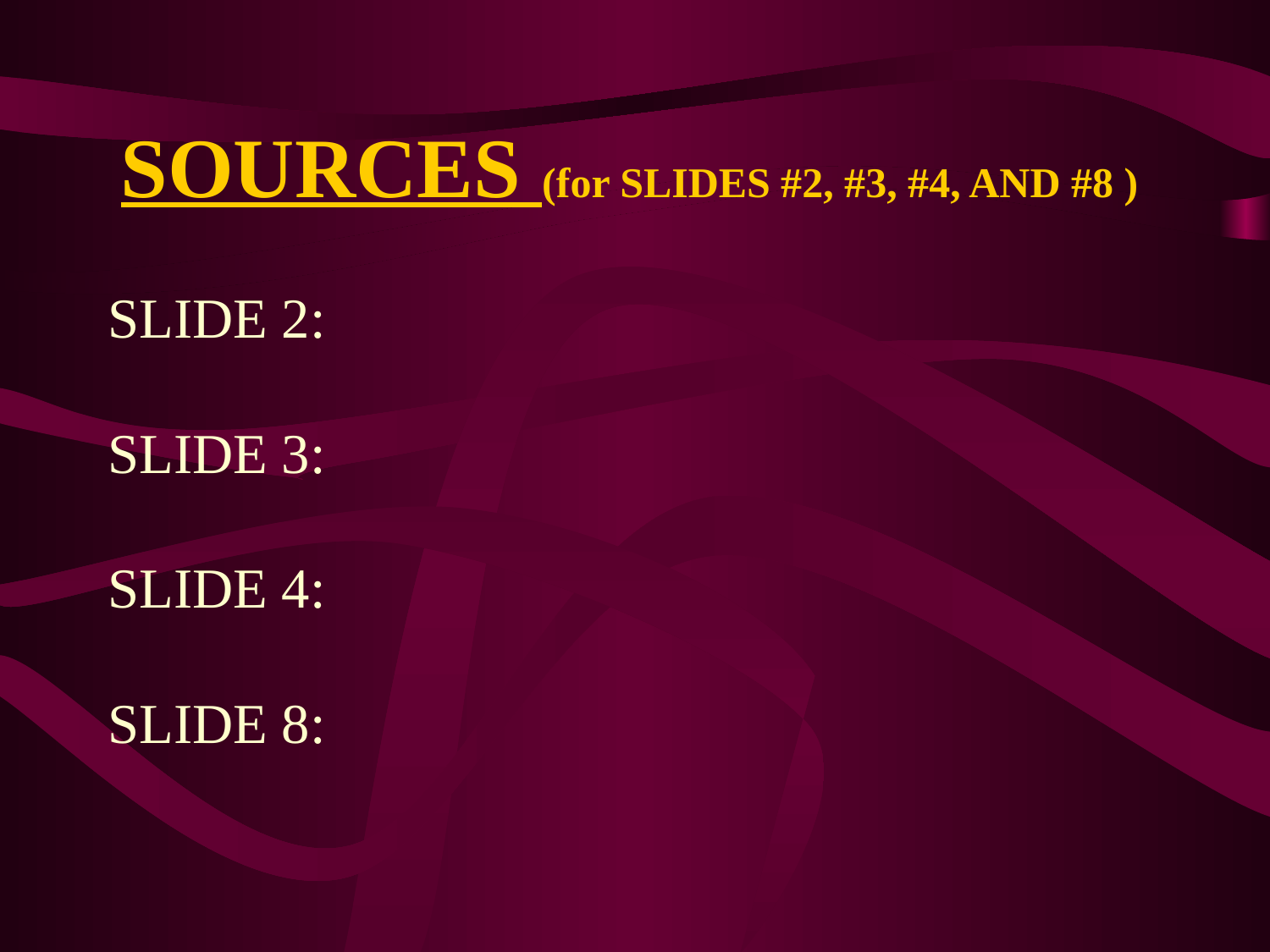

# SOURCES (for SLIDES #2, #3, #4, AND #8 )
SLIDE 2:

SLIDE 3:

SLIDE 4:

SLIDE 8: